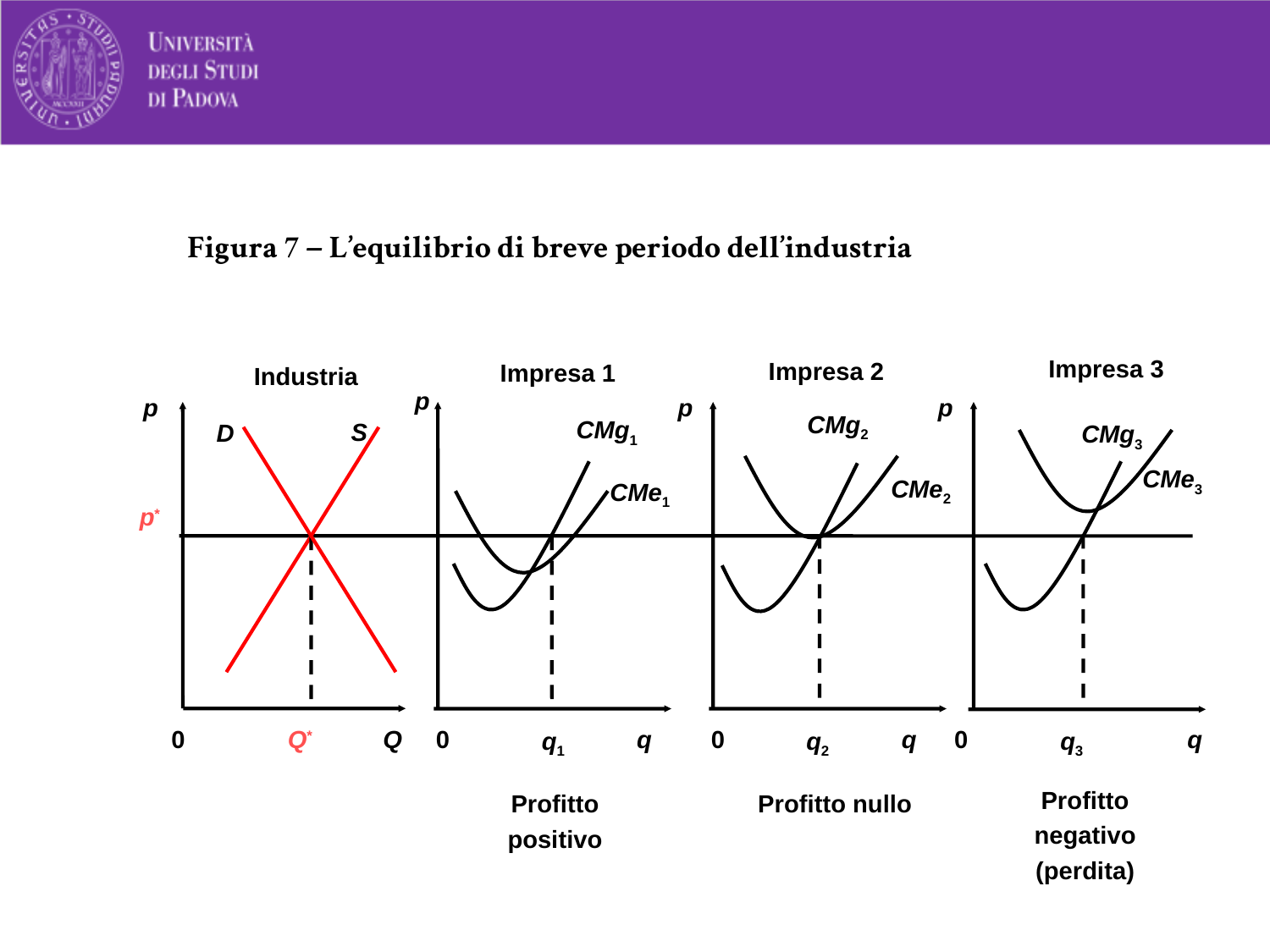

# Figura 7 – L’equilibrio di breve periodo dell’industria
Impresa 3
Impresa 2
Impresa 1
Industria
p
p
p
p

0
Q
0
q
0
q
0
q
CMg2

CMe2
CMg1

CMe1

S

CMg3

CMe3
D

p*

q2

q3

Q*

q1
Profitto negativo (perdita)
Profitto positivo
Profitto nullo
26